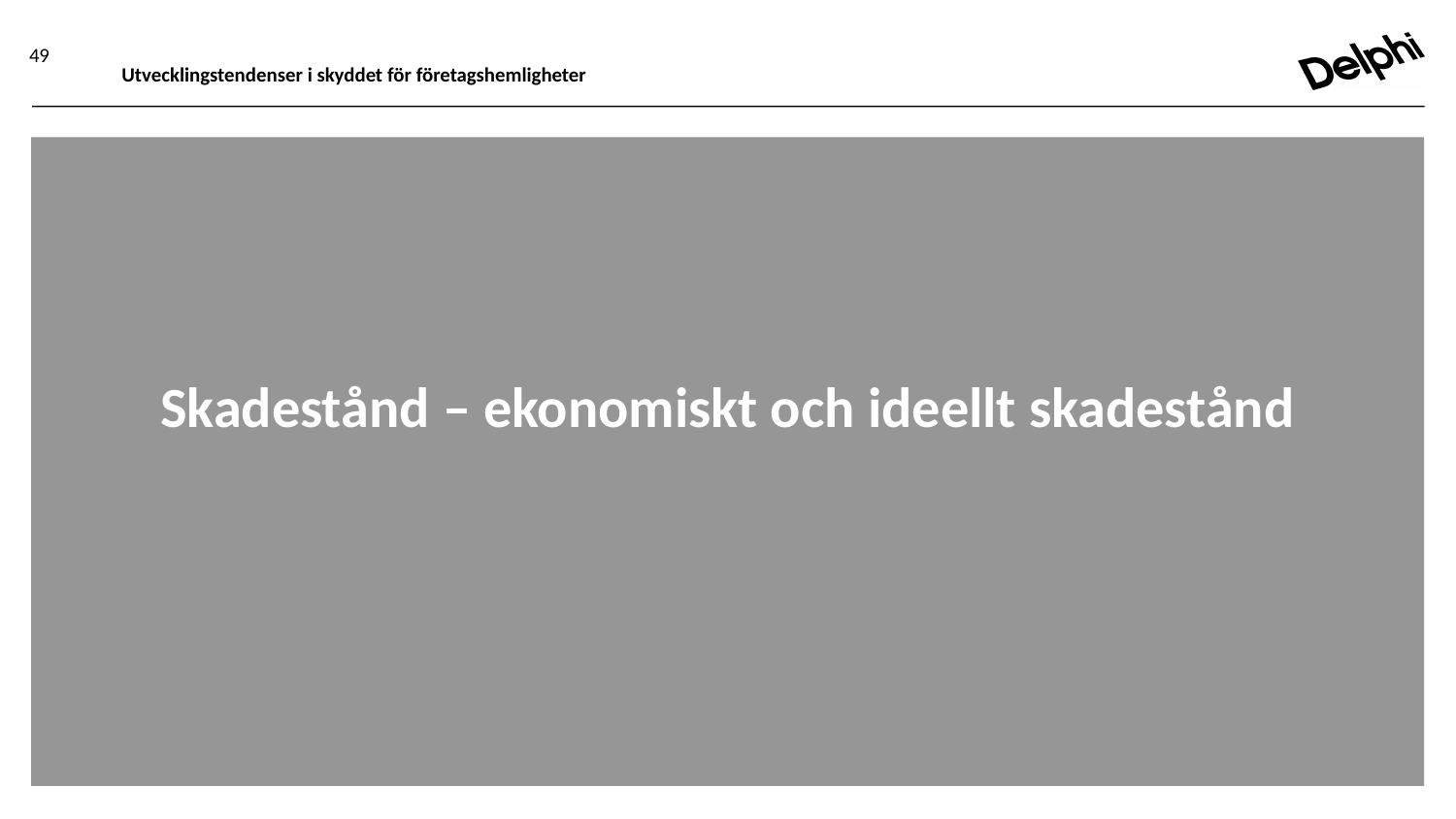

49
Utvecklingstendenser i skyddet för företagshemligheter
Skadestånd – ekonomiskt och ideellt skadestånd